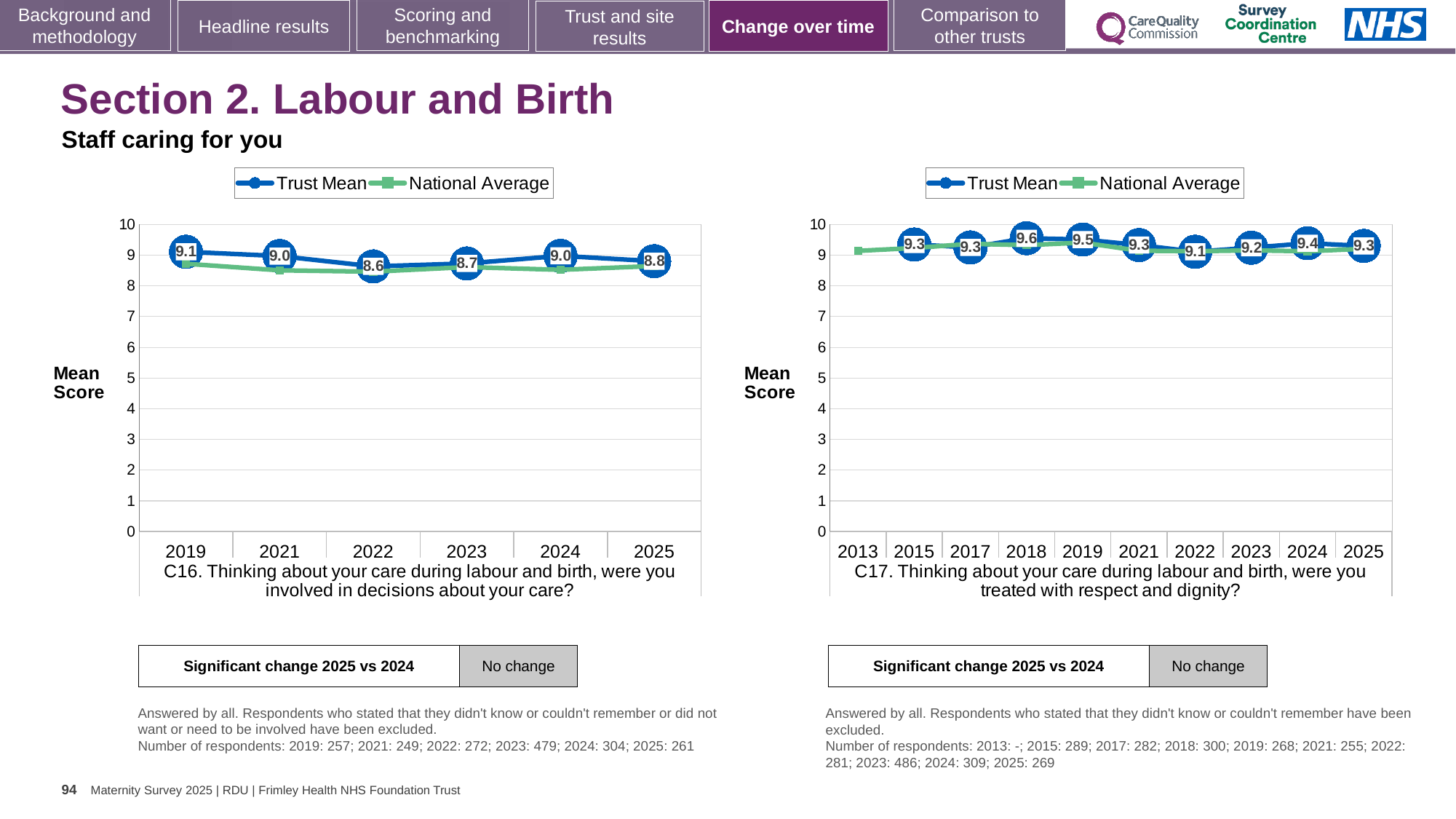

# Section 2. Labour and Birth
Staff caring for you

### Chart

| Category | Trust Mean | National Average |
|---|---|---|
| 2019 | 9.109469253360281 | 8.718690948994155 |
| 2021 | 8.969354247227082 | 8.505303455355547 |
| 2022 | 8.63343680020148 | 8.461507031120597 |
| 2023 | 8.728904515436483 | 8.611297935737216 |
| 2024 | 8.975871919811151 | 8.52109721217814 |
| 2025 | 8.803431671403711 | 8.644805561846152 |

### Chart

| Category | Trust Mean | National Average |
|---|---|---|
| 2013 | None | 9.138546999961067 |
| 2015 | 9.345409080275713 | 9.231617645126759 |
| 2017 | 9.2506749205983 | 9.367593548648186 |
| 2018 | 9.550693711182012 | 9.324567682623162 |
| 2019 | 9.508548054271513 | 9.406781776182266 |
| 2021 | 9.32796536665933 | 9.142266541253438 |
| 2022 | 9.11089828766917 | 9.1261822553367 |
| 2023 | 9.240697420102492 | 9.154460787850113 |
| 2024 | 9.388355194840058 | 9.126387956298561 |
| 2025 | 9.300159953457616 | 9.205429639425253 |
| Significant change 2025 vs 2024 | No change |
| --- | --- |
| Significant change 2025 vs 2024 | No change |
| --- | --- |
Answered by all. Respondents who stated that they didn't know or couldn't remember or did not want or need to be involved have been excluded.
Number of respondents: 2019: 257; 2021: 249; 2022: 272; 2023: 479; 2024: 304; 2025: 261
Answered by all. Respondents who stated that they didn't know or couldn't remember have been excluded.
Number of respondents: 2013: -; 2015: 289; 2017: 282; 2018: 300; 2019: 268; 2021: 255; 2022: 281; 2023: 486; 2024: 309; 2025: 269
94